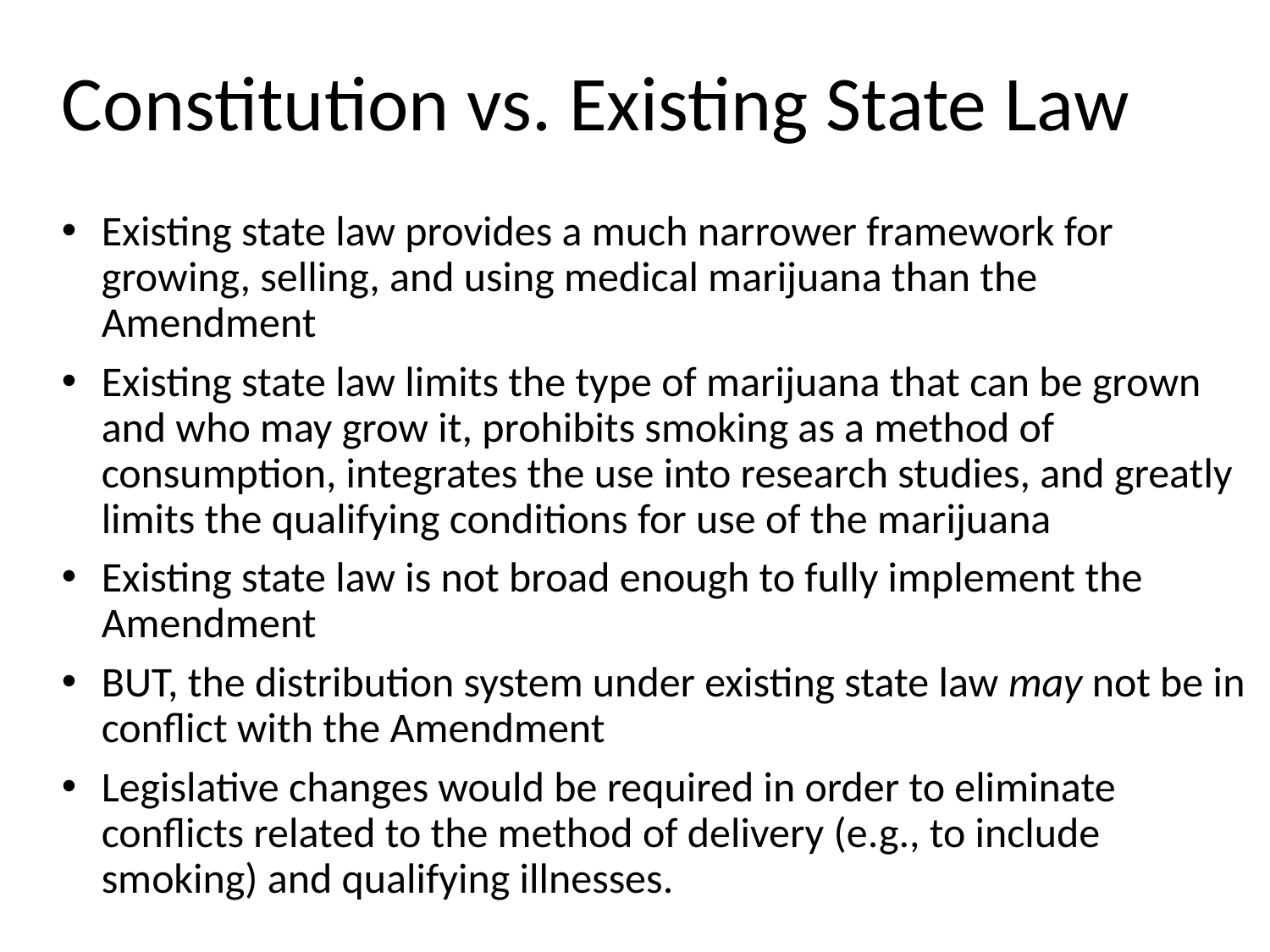

# Constitution vs. Existing State Law
Existing state law provides a much narrower framework for growing, selling, and using medical marijuana than the Amendment
Existing state law limits the type of marijuana that can be grown and who may grow it, prohibits smoking as a method of consumption, integrates the use into research studies, and greatly limits the qualifying conditions for use of the marijuana
Existing state law is not broad enough to fully implement the Amendment
BUT, the distribution system under existing state law may not be in conflict with the Amendment
Legislative changes would be required in order to eliminate conflicts related to the method of delivery (e.g., to include smoking) and qualifying illnesses.